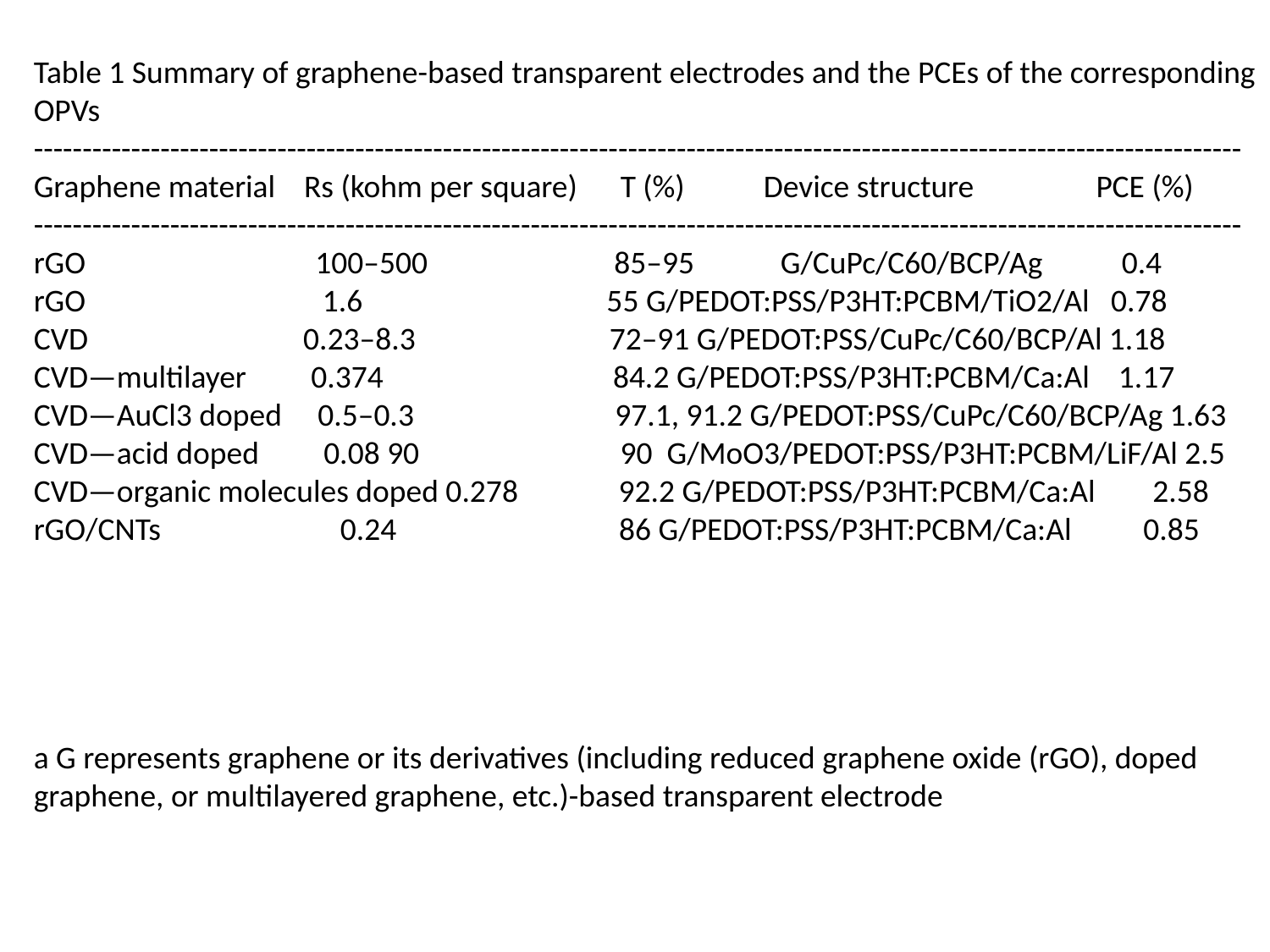

Table 1 Summary of graphene-based transparent electrodes and the PCEs of the corresponding OPVs
----------------------------------------------------------------------------------------------------------------------------
Graphene material    Rs (kohm per square)      T (%)           Device structure                 PCE (%)
----------------------------------------------------------------------------------------------------------------------------
rGO                                100–500                          85–95            G/CuPc/C60/BCP/Ag           0.4
rGO                                 1.6                                  55 G/PEDOT:PSS/P3HT:PCBM/TiO2/Al   0.78
CVD                              0.23–8.3                           72–91 G/PEDOT:PSS/CuPc/C60/BCP/Al 1.18
CVD—multilayer         0.374                                84.2 G/PEDOT:PSS/P3HT:PCBM/Ca:Al    1.17
CVD—AuCl3 doped     0.5–0.3                            97.1, 91.2 G/PEDOT:PSS/CuPc/C60/BCP/Ag 1.63
CVD—acid doped         0.08 90                            90  G/MoO3/PEDOT:PSS/P3HT:PCBM/LiF/Al 2.5
CVD—organic molecules doped 0.278              92.2 G/PEDOT:PSS/P3HT:PCBM/Ca:Al        2.58
rGO/CNTs                         0.24                               86 G/PEDOT:PSS/P3HT:PCBM/Ca:Al          0.85

a G represents graphene or its derivatives (including reduced graphene oxide (rGO), doped graphene, or multilayered graphene, etc.)-based transparent electrode